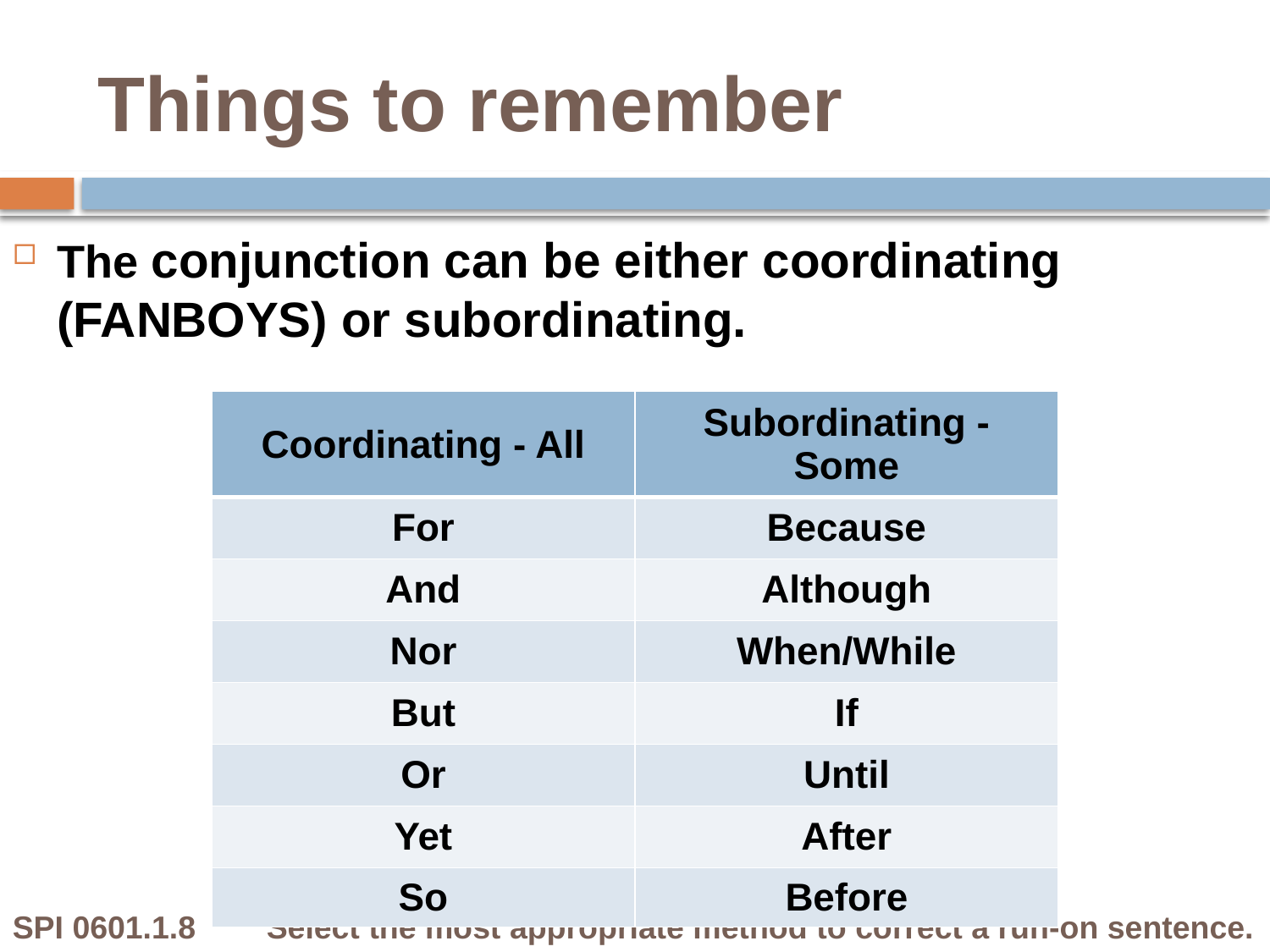

# Things to remember
The conjunction can be either coordinating (FANBOYS) or subordinating.

| Coordinating - All | Subordinating - Some |
| --- | --- |
| For | Because |
| And | Although |
| Nor | When/While |
| But | If |
| Or | Until |
| Yet | After |
| So | Before |
SPI 0601.1.8	Select the most appropriate method to correct a run-on sentence.